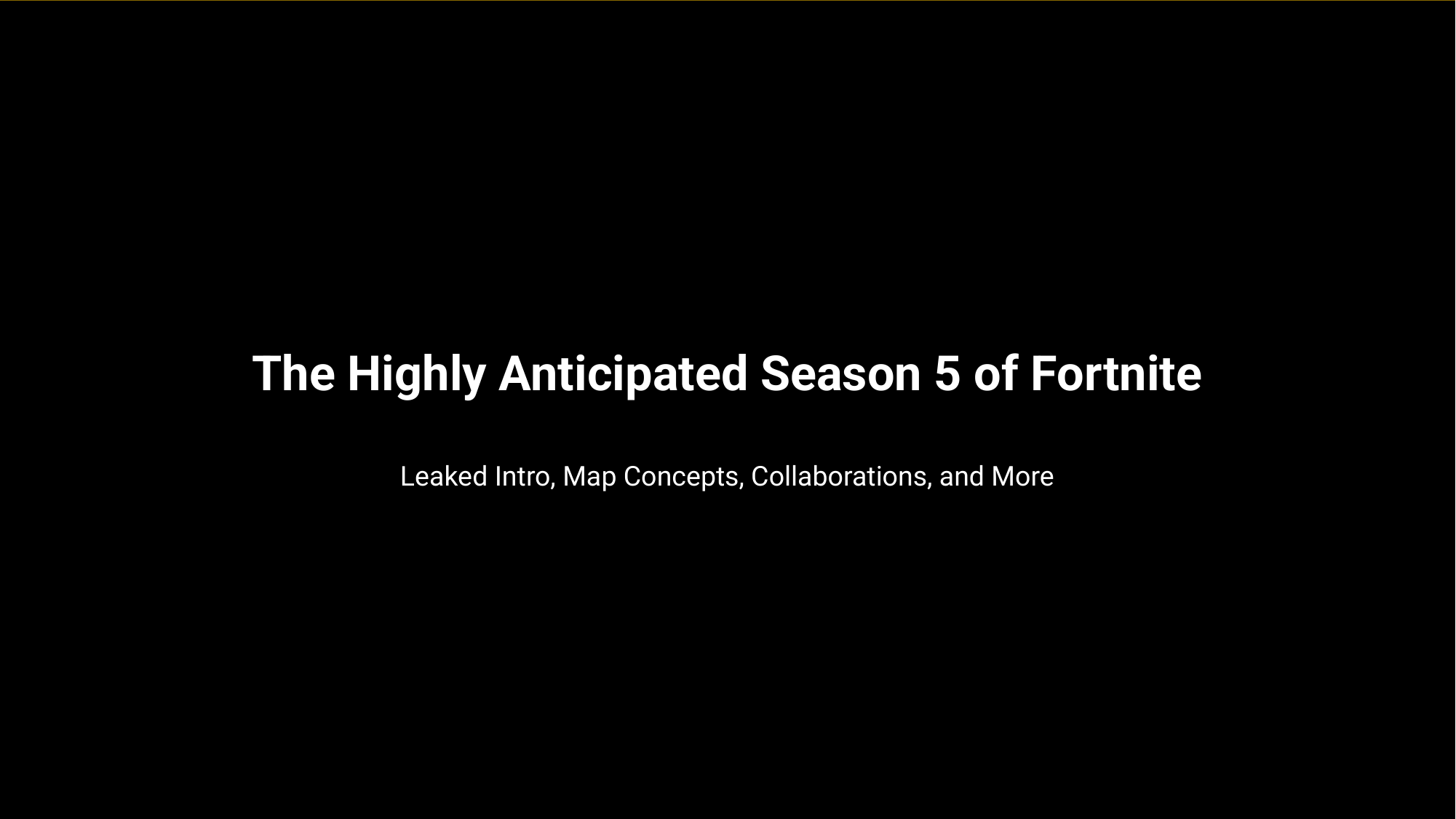

The Highly Anticipated Season 5 of Fortnite
Leaked Intro, Map Concepts, Collaborations, and More